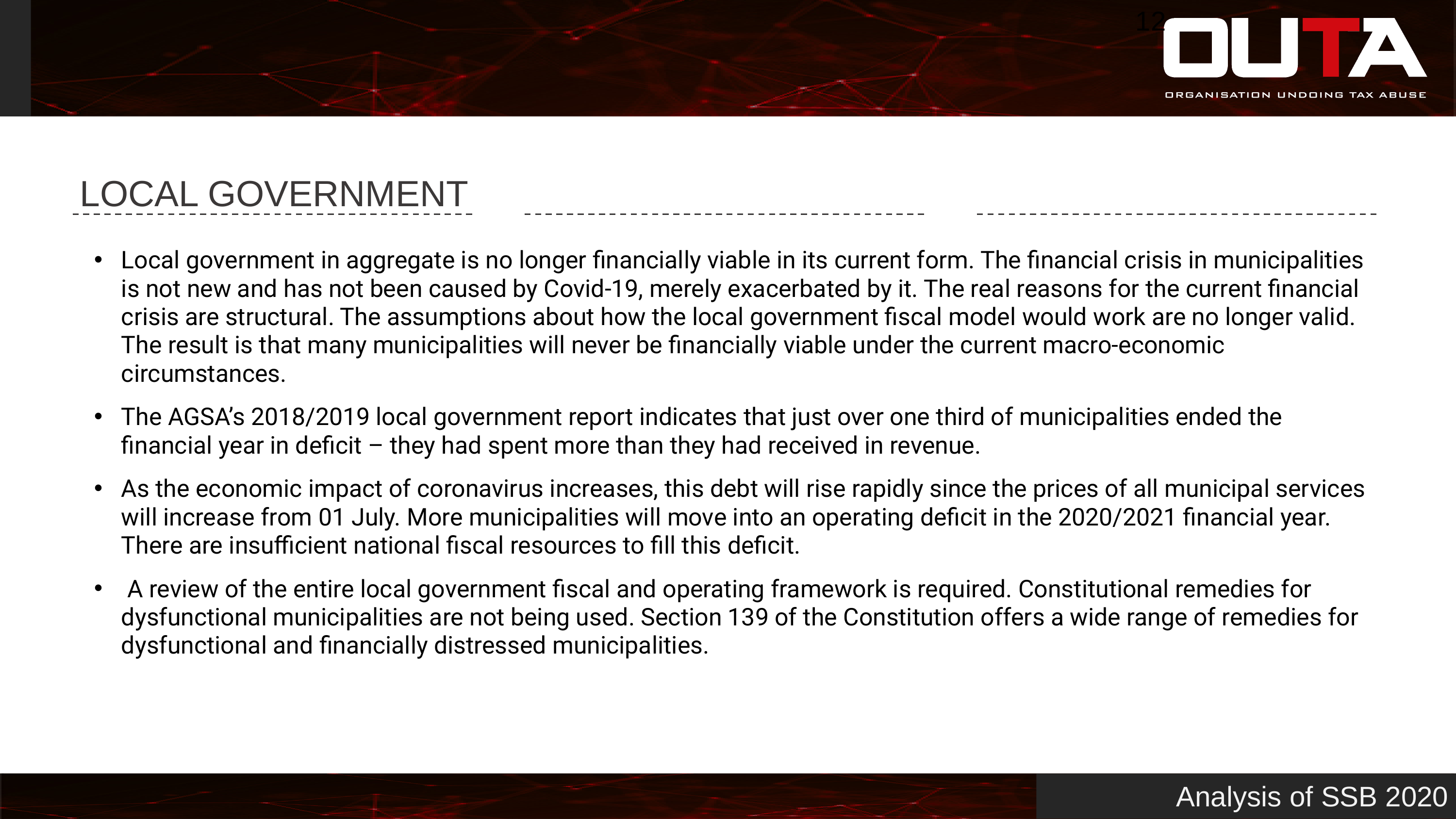

12
#
LOCAL GOVERNMENT

Local government in aggregate is no longer financially viable in its current form. The financial crisis in municipalities is not new and has not been caused by Covid-19, merely exacerbated by it. The real reasons for the current financial crisis are structural. The assumptions about how the local government fiscal model would work are no longer valid. The result is that many municipalities will never be financially viable under the current macro-economic circumstances.
The AGSA’s 2018/2019 local government report indicates that just over one third of municipalities ended the financial year in deficit – they had spent more than they had received in revenue.
As the economic impact of coronavirus increases, this debt will rise rapidly since the prices of all municipal services will increase from 01 July. More municipalities will move into an operating deficit in the 2020/2021 financial year. There are insufficient national fiscal resources to fill this deficit.
 A review of the entire local government fiscal and operating framework is required. Constitutional remedies for dysfunctional municipalities are not being used. Section 139 of the Constitution offers a wide range of remedies for dysfunctional and financially distressed municipalities.

Analysis of SSB 2020